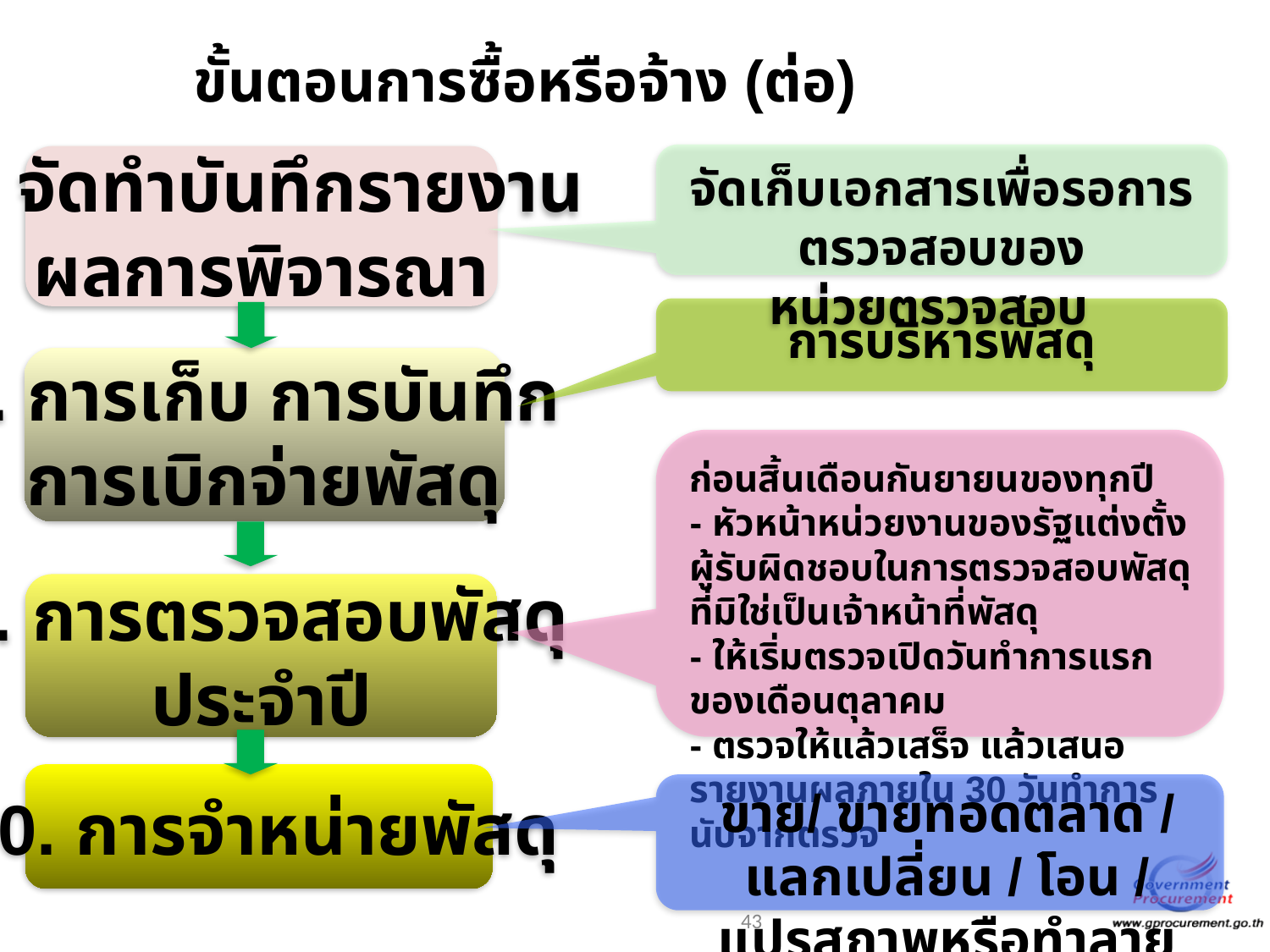

# ขั้นตอนการซื้อหรือจ้าง (ต่อ)
จัดเก็บเอกสารเพื่อรอการตรวจสอบของ
หน่วยตรวจสอบ
7. จัดทำบันทึกรายงาน
ผลการพิจารณา
การบริหารพัสดุ
9. การตรวจสอบพัสดุ
ประจำปี
8. การเก็บ การบันทึก
การเบิกจ่ายพัสดุ

ก่อนสิ้นเดือนกันยายนของทุกปี
- หัวหน้าหน่วยงานของรัฐแต่งตั้งผู้รับผิดชอบในการตรวจสอบพัสดุ ที่มิใช่เป็นเจ้าหน้าที่พัสดุ
- ให้เริ่มตรวจเปิดวันทำการแรกของเดือนตุลาคม
- ตรวจให้แล้วเสร็จ แล้วเสนอรายงานผลภายใน 30 วันทำการนับจากตรวจ
10. การจำหน่ายพัสดุ
ขาย/ ขายทอดตลาด / แลกเปลี่ยน / โอน / แปรสภาพหรือทำลาย

43